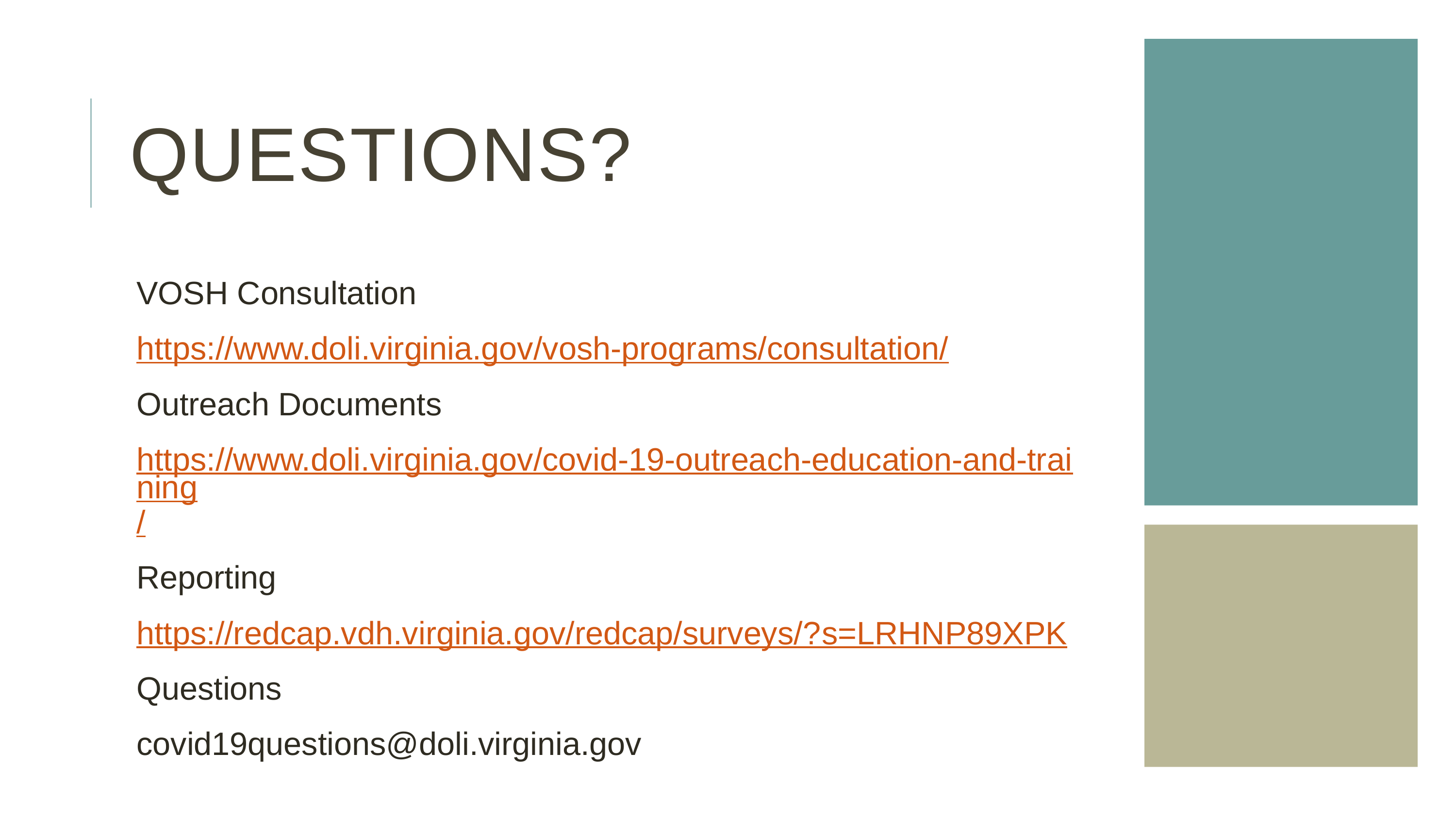

# Questions?
VOSH Consultation
https://www.doli.virginia.gov/vosh-programs/consultation/
Outreach Documents
https://www.doli.virginia.gov/covid-19-outreach-education-and-training/
Reporting
https://redcap.vdh.virginia.gov/redcap/surveys/?s=LRHNP89XPK
Questions
covid19questions@doli.virginia.gov